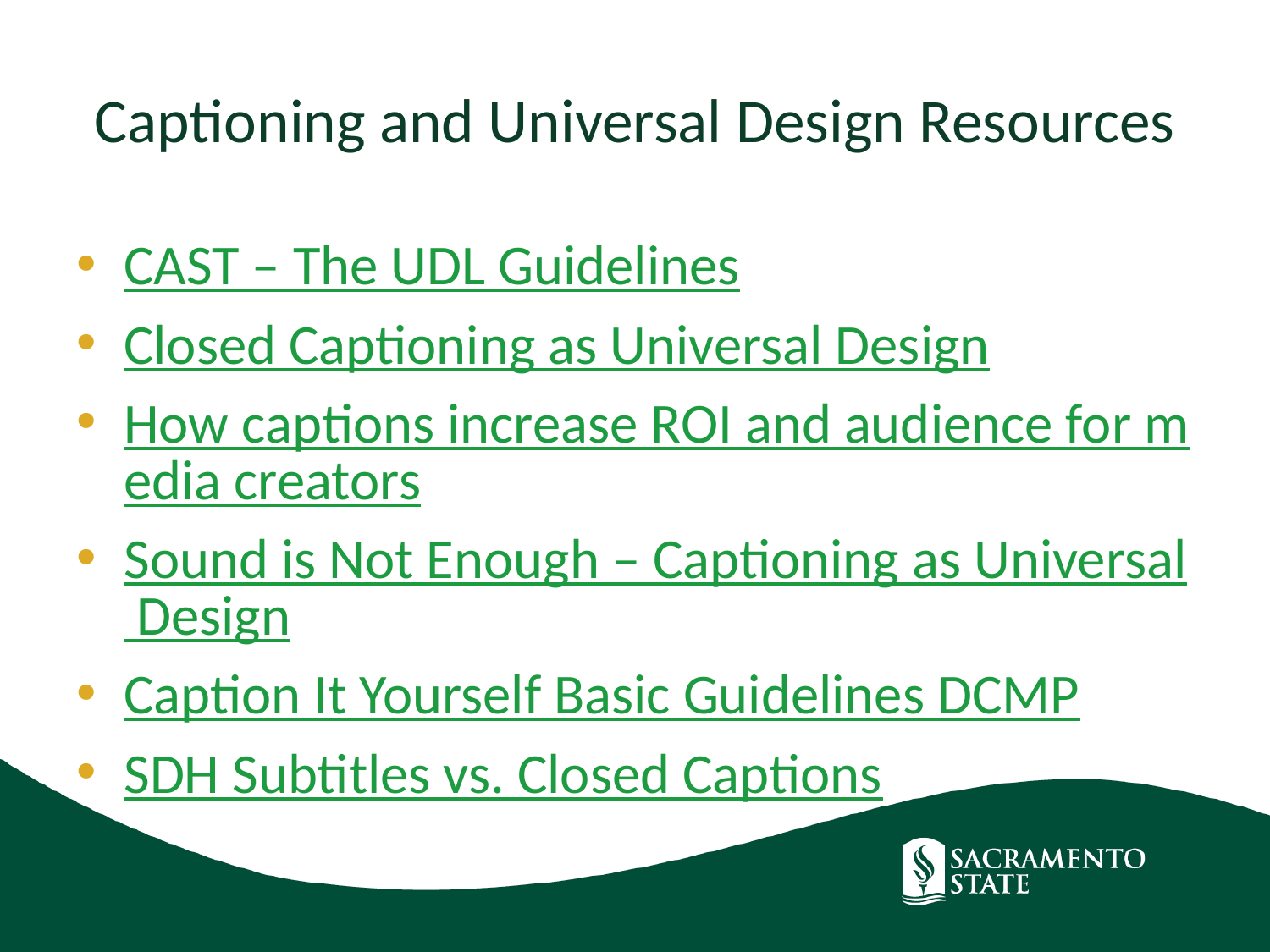

# Captioning and Universal Design Resources
CAST – The UDL Guidelines
Closed Captioning as Universal Design
How captions increase ROI and audience for media creators
Sound is Not Enough – Captioning as Universal Design
Caption It Yourself Basic Guidelines DCMP
SDH Subtitles vs. Closed Captions